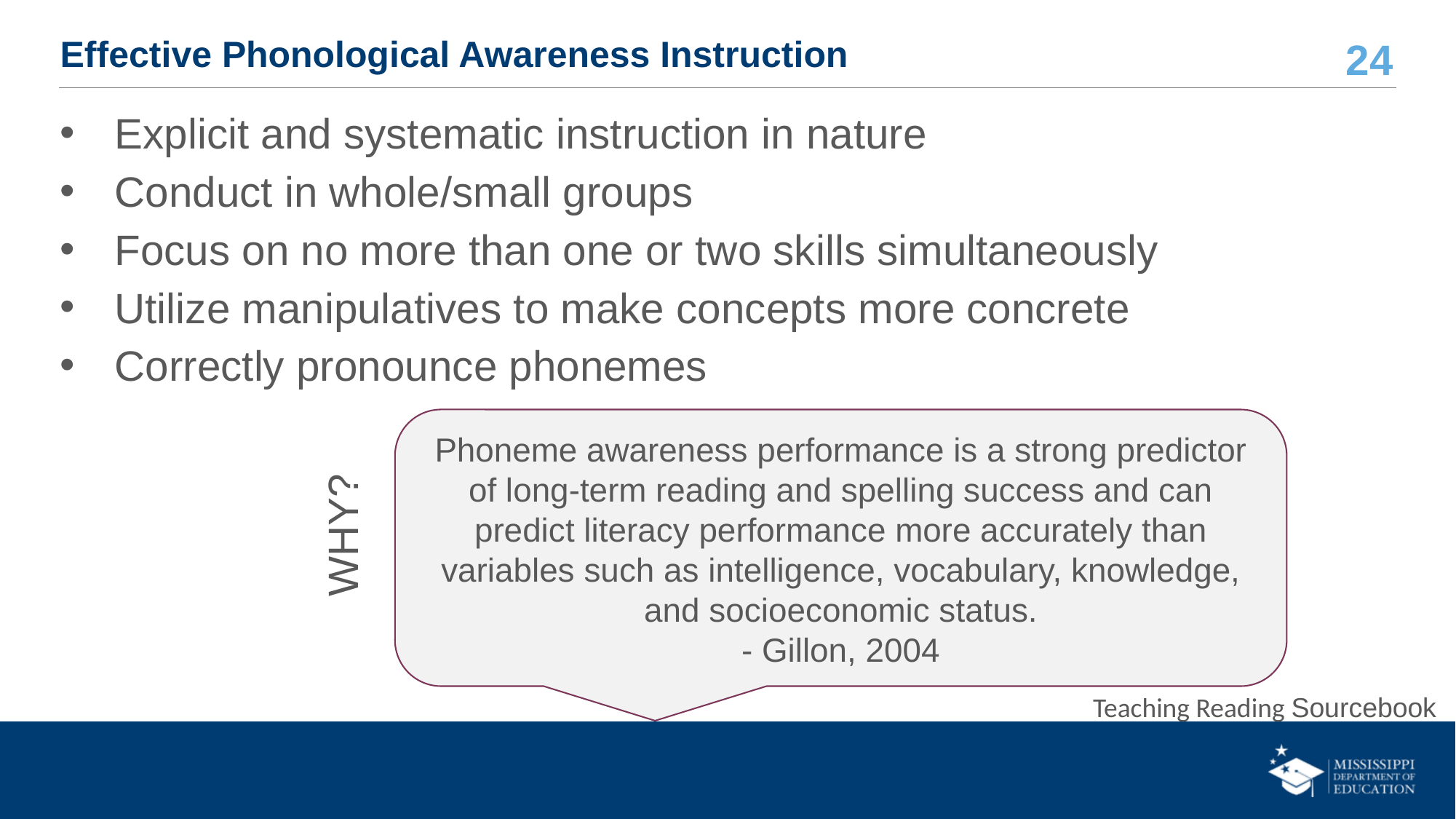

# Effective Phonological Awareness Instruction
Explicit and systematic instruction in nature
Conduct in whole/small groups
Focus on no more than one or two skills simultaneously
Utilize manipulatives to make concepts more concrete
Correctly pronounce phonemes
Phoneme awareness performance is a strong predictor of long-term reading and spelling success and can predict literacy performance more accurately than variables such as intelligence, vocabulary, knowledge, and socioeconomic status.
- Gillon, 2004
           WHY?
Teaching Reading Sourcebook